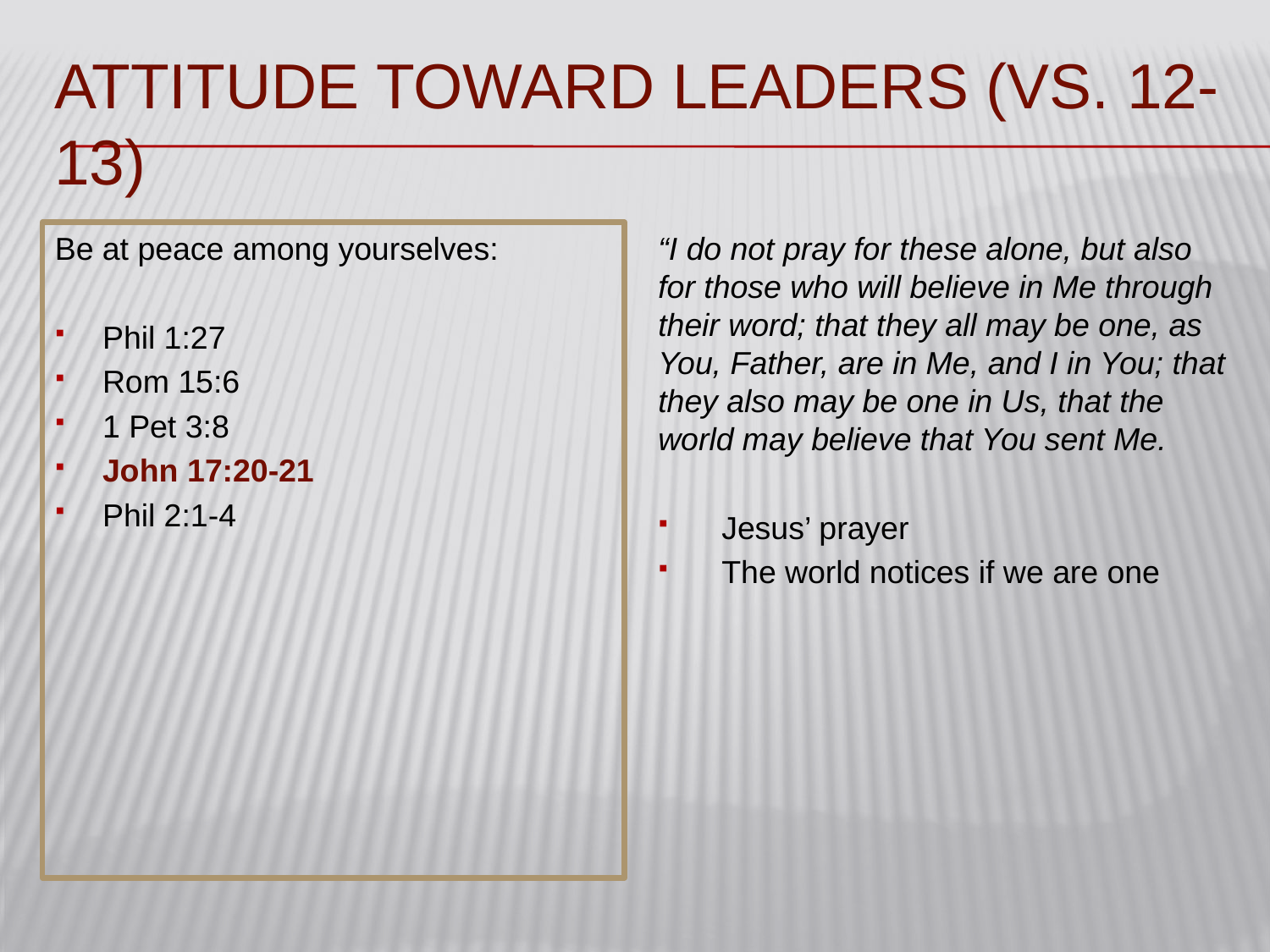

# Attitude toward leaders (vs. 12-13)
Be at peace among yourselves:

Phil 1:27
Rom 15:6
1 Pet 3:8
John 17:20-21
Phil 2:1-4

“I do not pray for these alone, but also for those who will believe in Me through their word; that they all may be one, as You, Father, are in Me, and I in You; that they also may be one in Us, that the world may believe that You sent Me.

Jesus’ prayer
The world notices if we are one